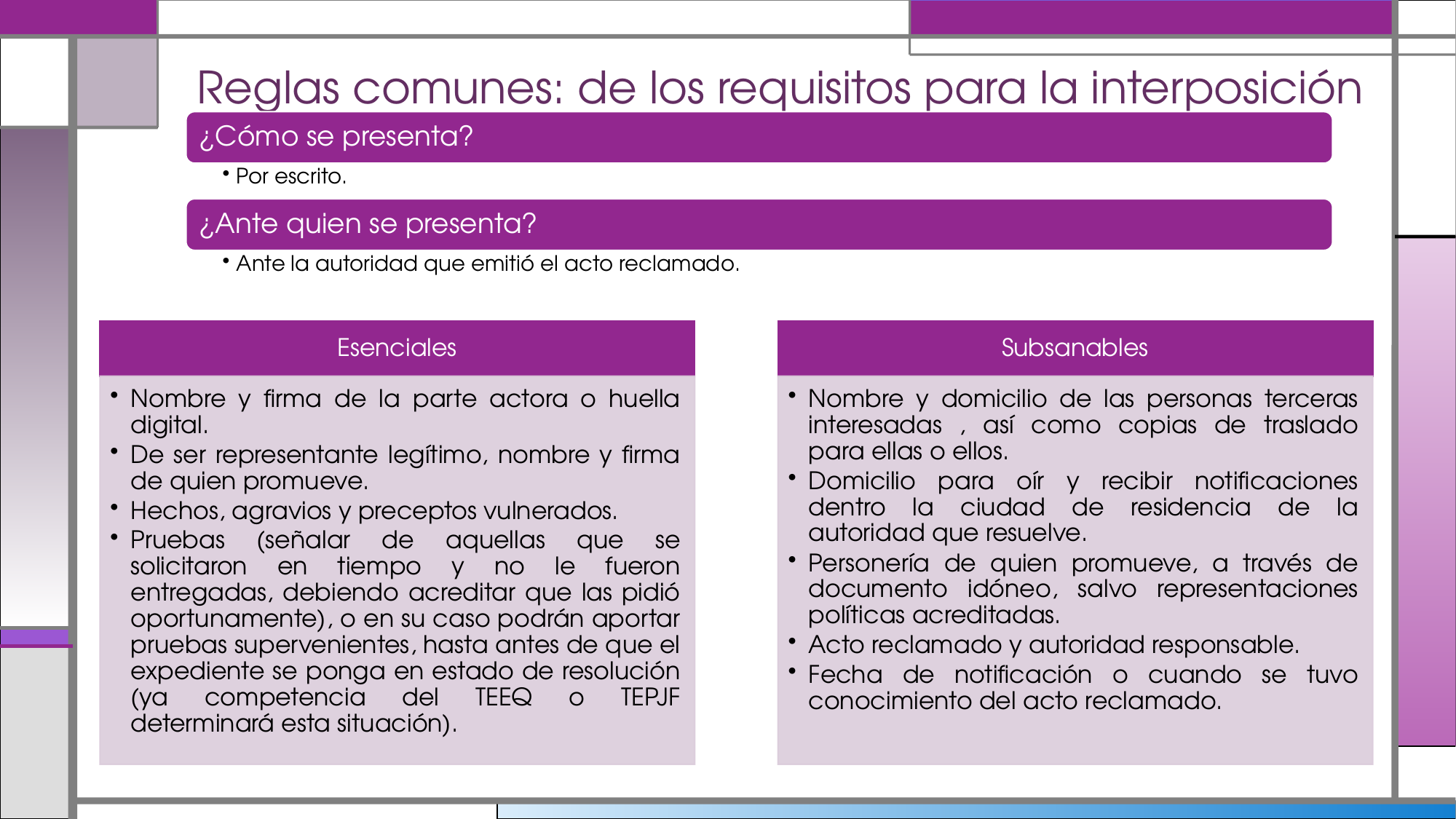

# Reglas comunes: de los requisitos para la interposición
¿Cómo se presenta?
Por escrito.
¿Ante quien se presenta?
Ante la autoridad que emitió el acto reclamado.
Esenciales
Nombre y firma de la parte actora o huella digital.
De ser representante legítimo, nombre y firma de quien promueve.
Hechos, agravios y preceptos vulnerados.
Pruebas (señalar de aquellas que se solicitaron en tiempo y no le fueron entregadas, debiendo acreditar que las pidió oportunamente), o en su caso podrán aportar pruebas supervenientes, hasta antes de que el expediente se ponga en estado de resolución (ya competencia del TEEQ o TEPJF determinará esta situación).
Subsanables
Nombre y domicilio de las personas terceras interesadas , así como copias de traslado para ellas o ellos.
Domicilio para oír y recibir notificaciones dentro la ciudad de residencia de la autoridad que resuelve.
Personería de quien promueve, a través de documento idóneo, salvo representaciones políticas acreditadas.
Acto reclamado y autoridad responsable.
Fecha de notificación o cuando se tuvo conocimiento del acto reclamado.